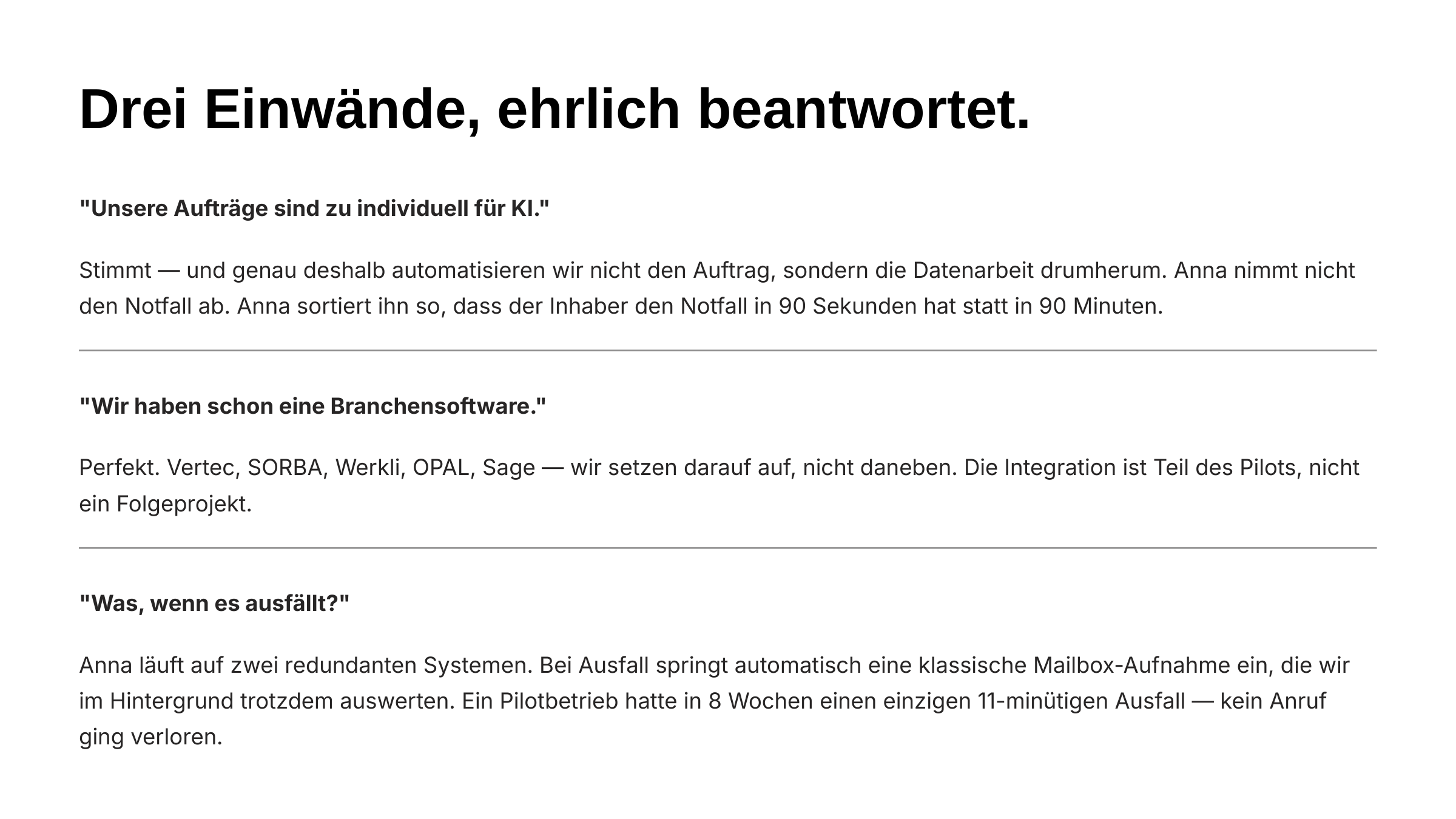

Drei Einwände, ehrlich beantwortet.
"Unsere Aufträge sind zu individuell für KI."
Stimmt — und genau deshalb automatisieren wir nicht den Auftrag, sondern die Datenarbeit drumherum. Anna nimmt nicht den Notfall ab. Anna sortiert ihn so, dass der Inhaber den Notfall in 90 Sekunden hat statt in 90 Minuten.

"Wir haben schon eine Branchensoftware."
Perfekt. Vertec, SORBA, Werkli, OPAL, Sage — wir setzen darauf auf, nicht daneben. Die Integration ist Teil des Pilots, nicht ein Folgeprojekt.

"Was, wenn es ausfällt?"
Anna läuft auf zwei redundanten Systemen. Bei Ausfall springt automatisch eine klassische Mailbox-Aufnahme ein, die wir im Hintergrund trotzdem auswerten. Ein Pilotbetrieb hatte in 8 Wochen einen einzigen 11-minütigen Ausfall — kein Anruf ging verloren.